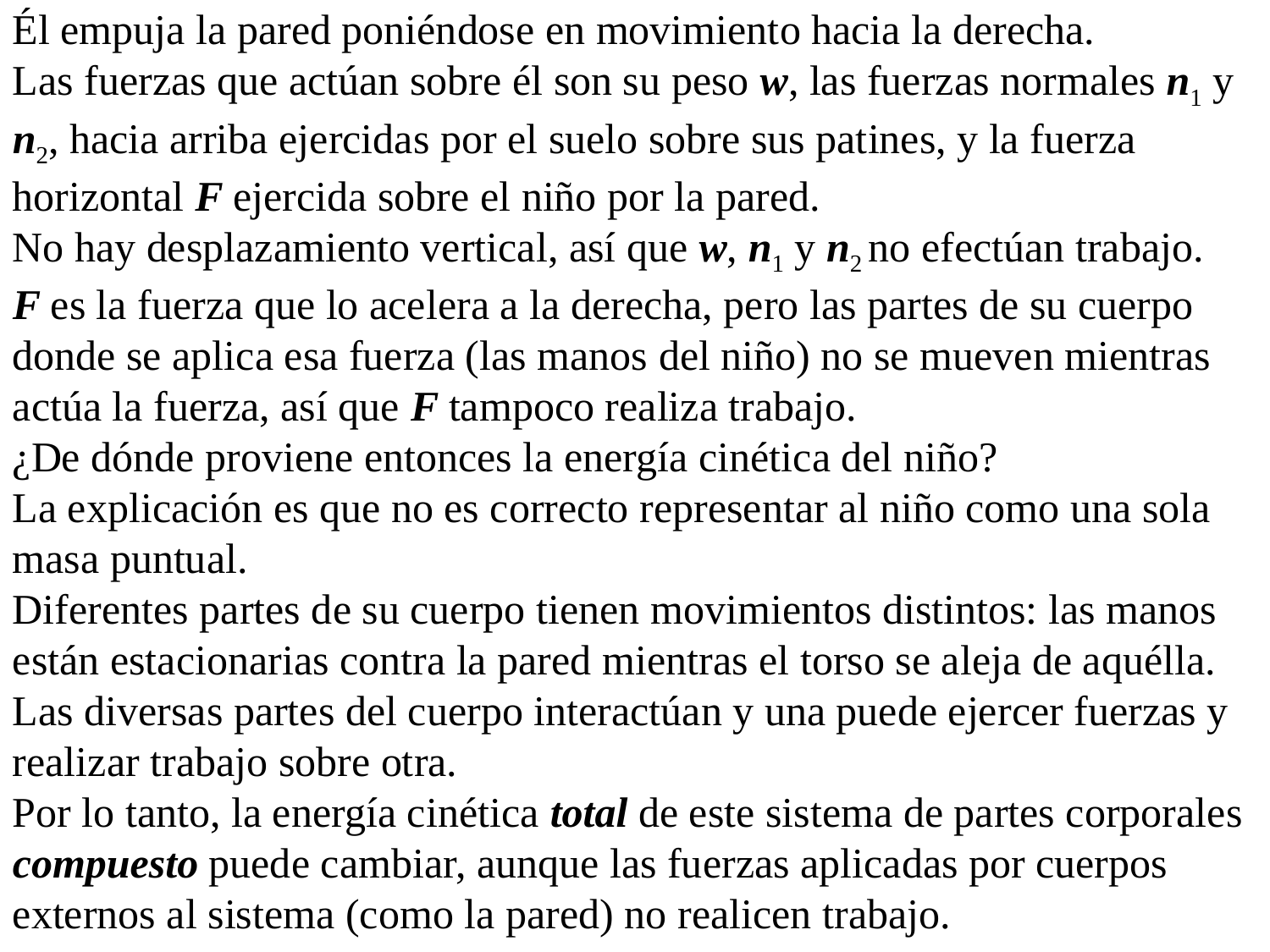

Él empuja la pared poniéndose en movimiento hacia la derecha.
Las fuerzas que actúan sobre él son su peso w, las fuerzas normales n1 y n2, hacia arriba ejercidas por el suelo sobre sus patines, y la fuerza horizontal F ejercida sobre el niño por la pared.
No hay desplazamiento vertical, así que w, n1 y n2 no efectúan trabajo.
F es la fuerza que lo acelera a la derecha, pero las partes de su cuerpo
donde se aplica esa fuerza (las manos del niño) no se mueven mientras actúa la fuerza, así que F tampoco realiza trabajo.
¿De dónde proviene entonces la energía cinética del niño?
La explicación es que no es correcto representar al niño como una sola masa puntual.
Diferentes partes de su cuerpo tienen movimientos distintos: las manos están estacionarias contra la pared mientras el torso se aleja de aquélla. Las diversas partes del cuerpo interactúan y una puede ejercer fuerzas y realizar trabajo sobre otra.
Por lo tanto, la energía cinética total de este sistema de partes corporales compuesto puede cambiar, aunque las fuerzas aplicadas por cuerpos externos al sistema (como la pared) no realicen trabajo.